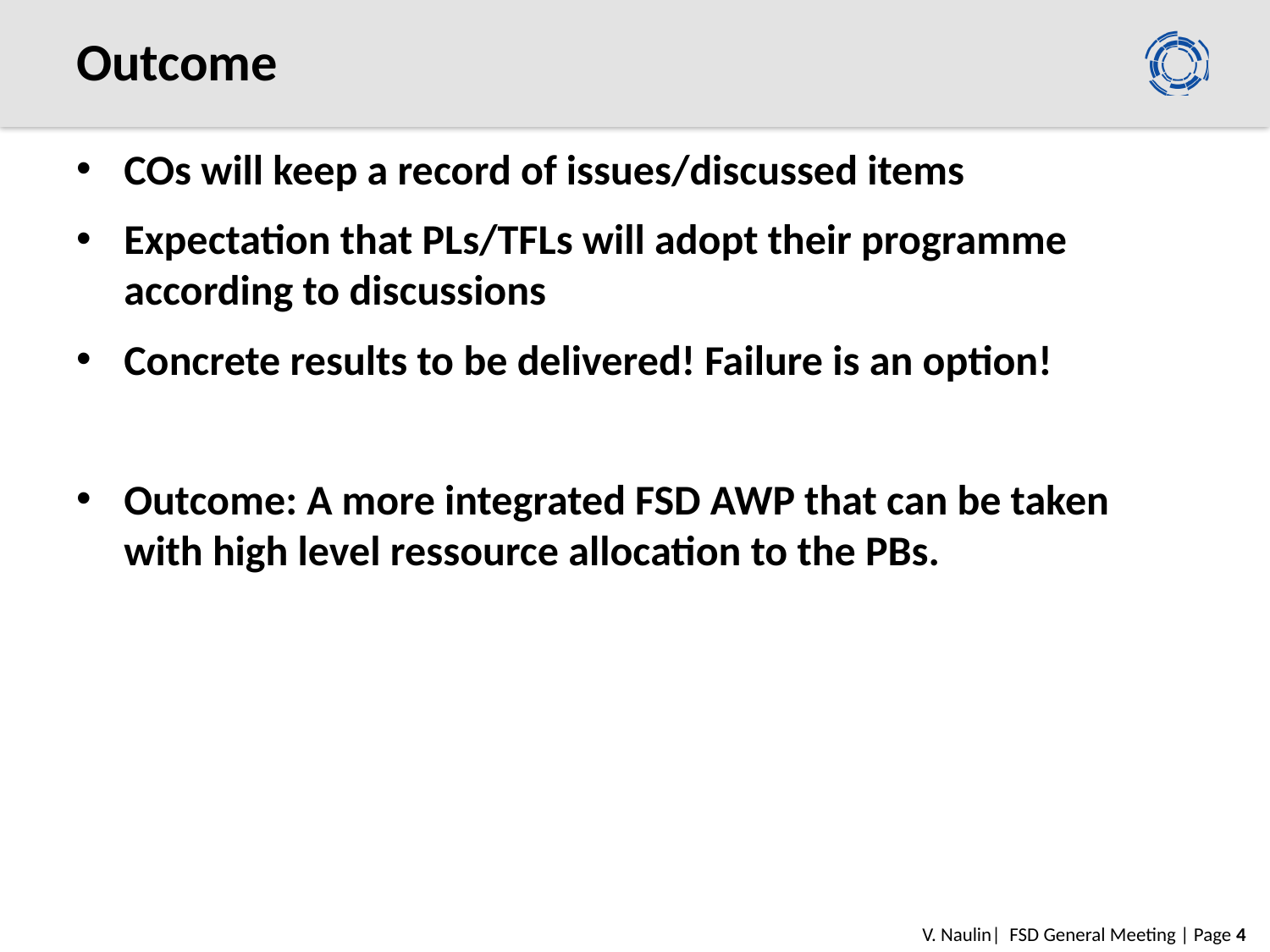

# Outcome
COs will keep a record of issues/discussed items
Expectation that PLs/TFLs will adopt their programme according to discussions
Concrete results to be delivered! Failure is an option!

Outcome: A more integrated FSD AWP that can be taken with high level ressource allocation to the PBs.